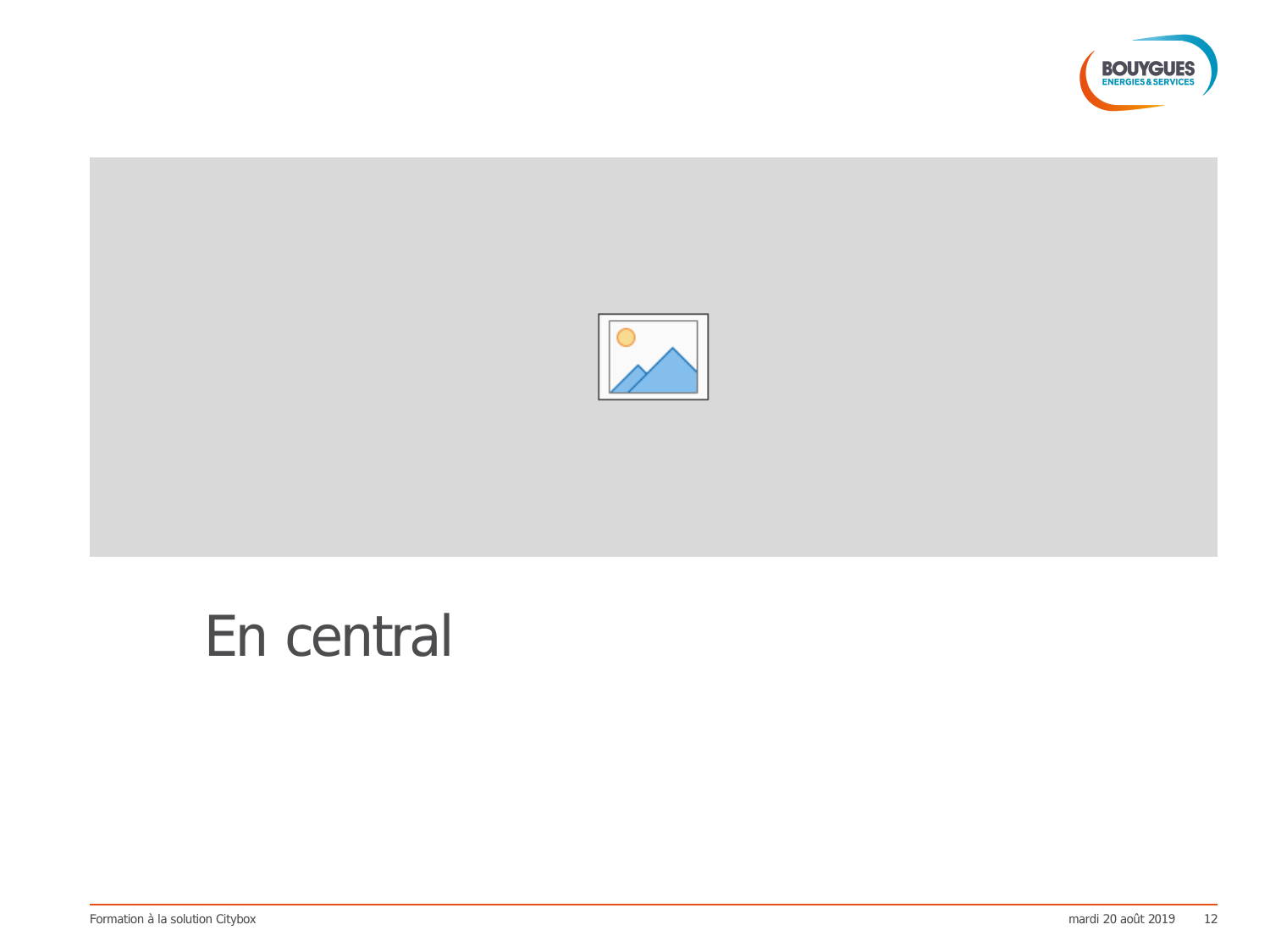

#
En central
Formation à la solution Citybox
mardi 20 août 2019
12